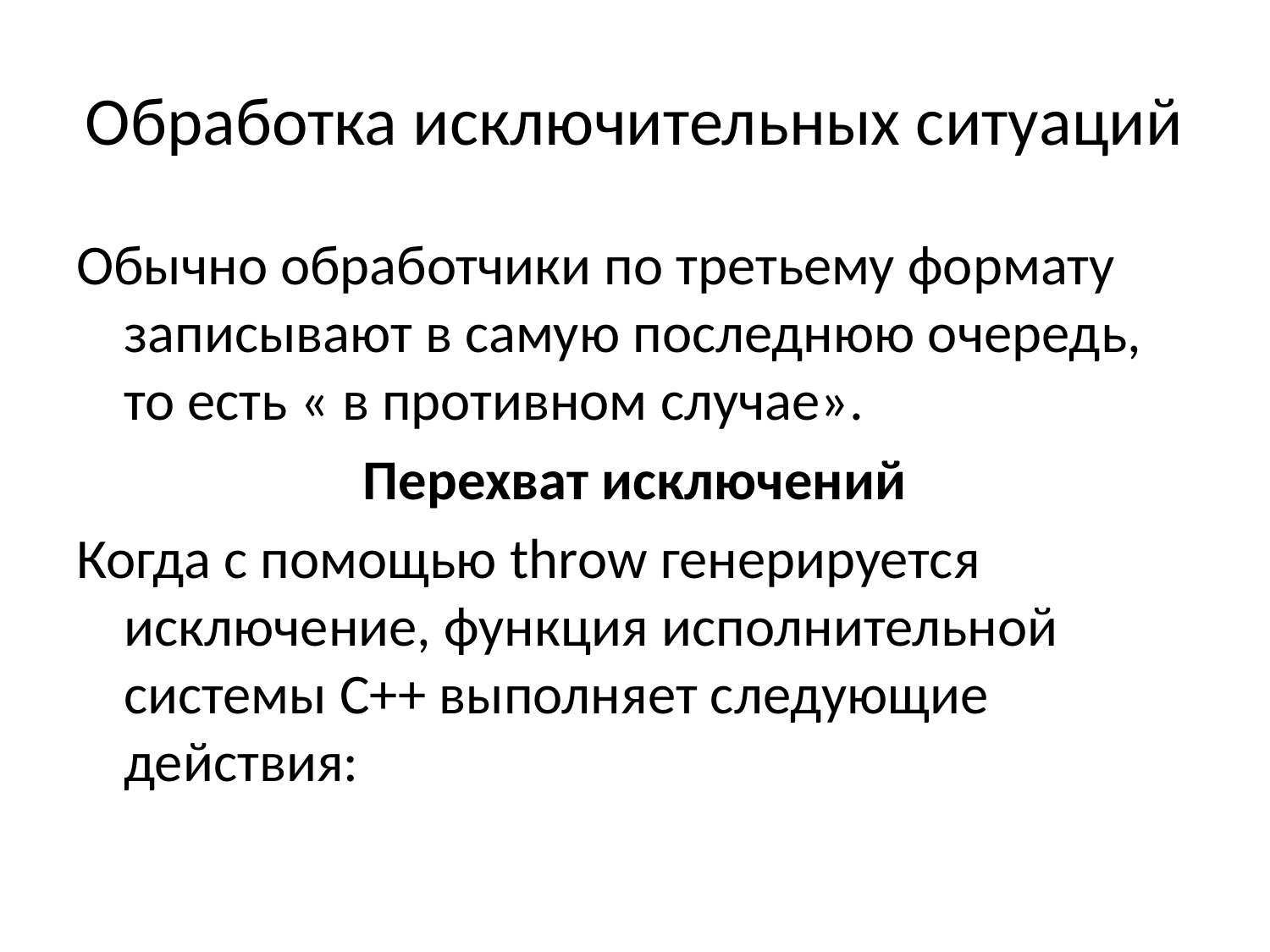

# Обработка исключительных ситуаций
Обычно обработчики по третьему формату записывают в самую последнюю очередь, то есть « в противном случае».
Перехват исключений
Когда с помощью throw генерируется исключение, функция исполнительной системы С++ выполняет следующие действия: